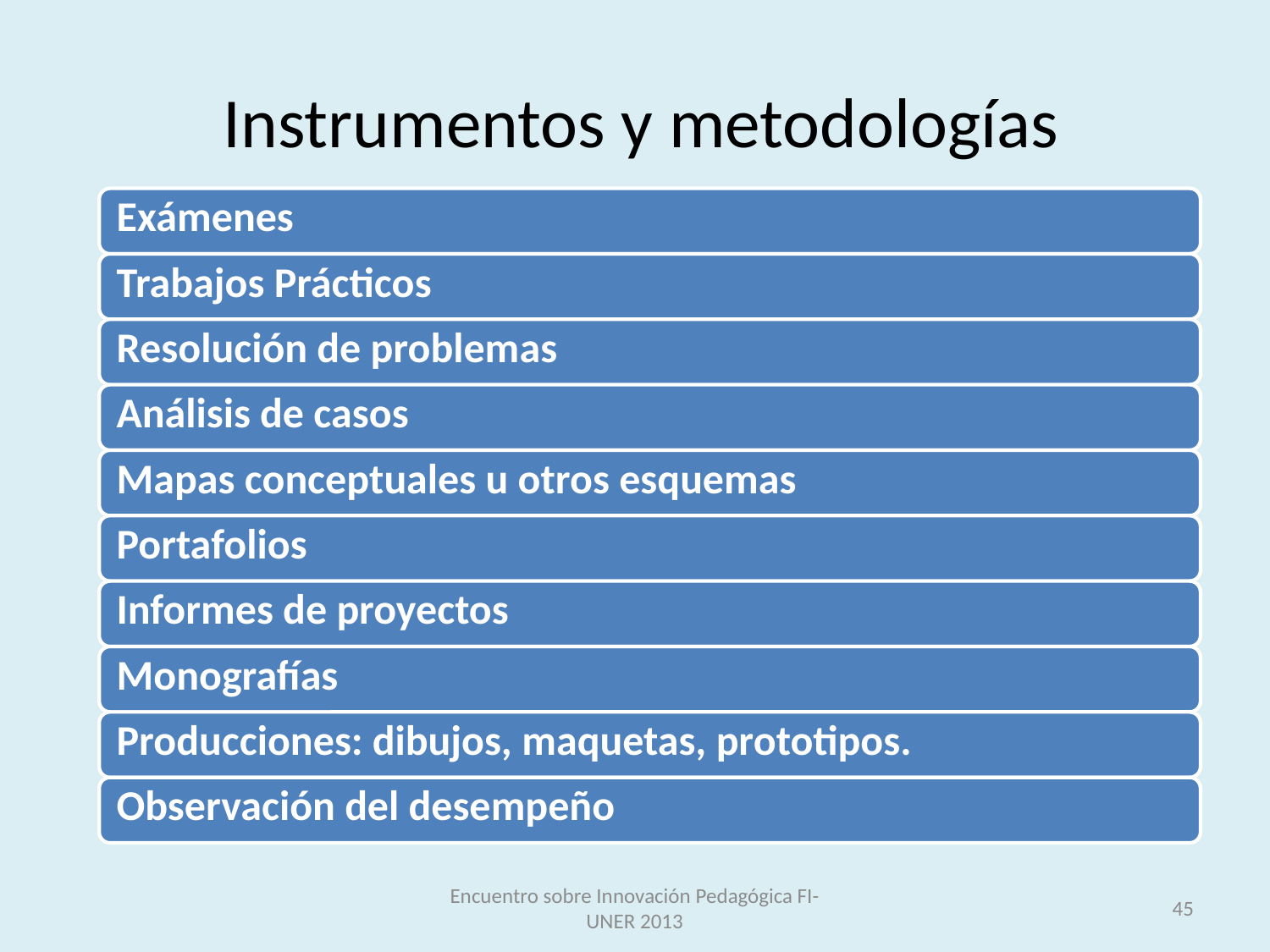

# Instrumentos y metodologías
Exámenes
Resolución de problemas
Mapas conceptuales u otros esquemas
Portafolios
Informes de proyectos
Análisis de casos
Monografías
Producciones: dibujos, maquetas, prototipos.
Observación del desempeño
Trabajos Prácticos
Encuentro sobre Innovación Pedagógica FI-UNER 2013
45